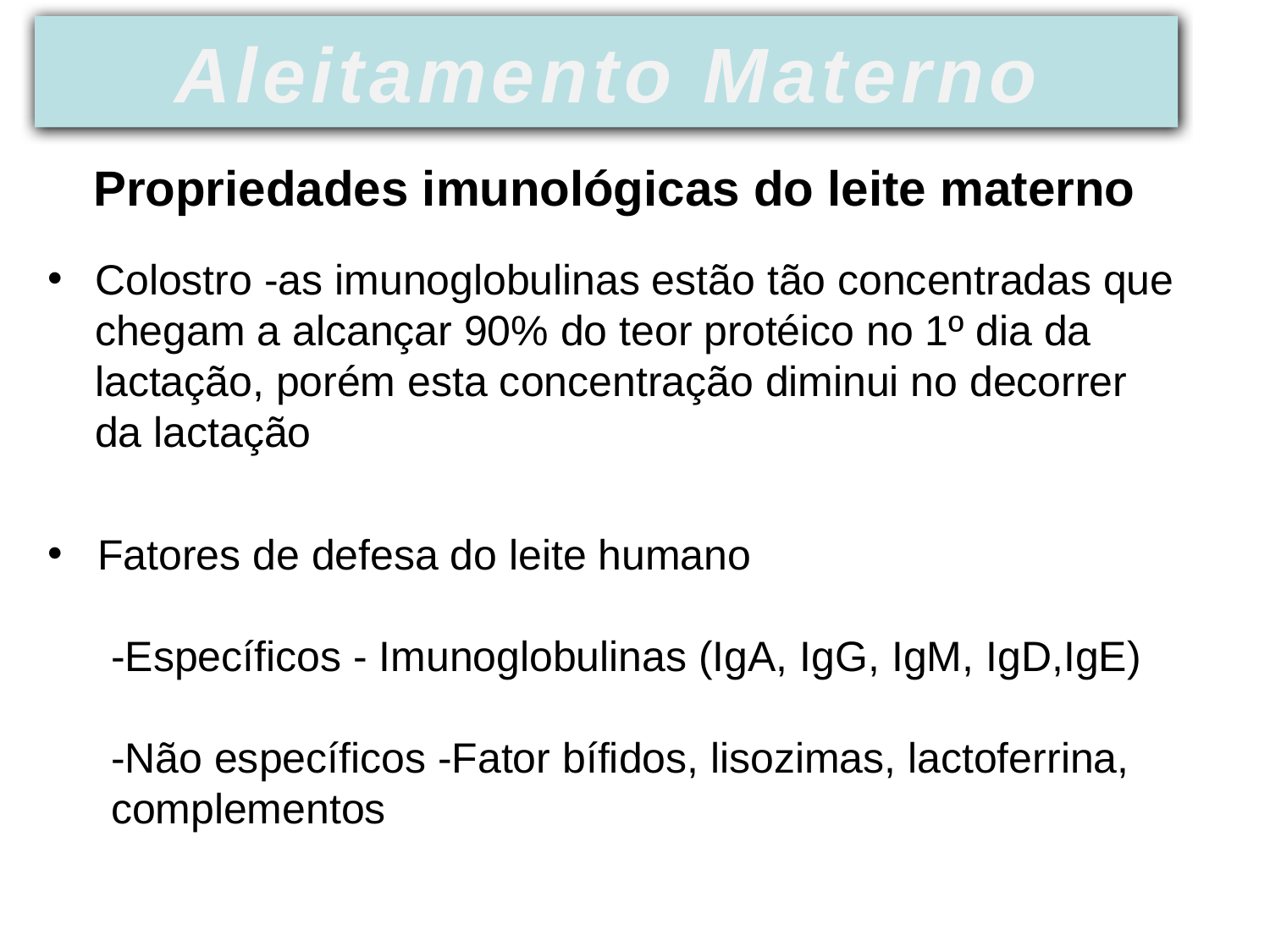

Aleitamento Materno
Propriedades imunológicas do leite materno
Colostro -as imunoglobulinas estão tão concentradas que chegam a alcançar 90% do teor protéico no 1º dia da lactação, porém esta concentração diminui no decorrer da lactação

Fatores de defesa do leite humano

-Específicos - Imunoglobulinas (IgA, IgG, IgM, IgD,IgE)

-Não específicos -Fator bífidos, lisozimas, lactoferrina, complementos